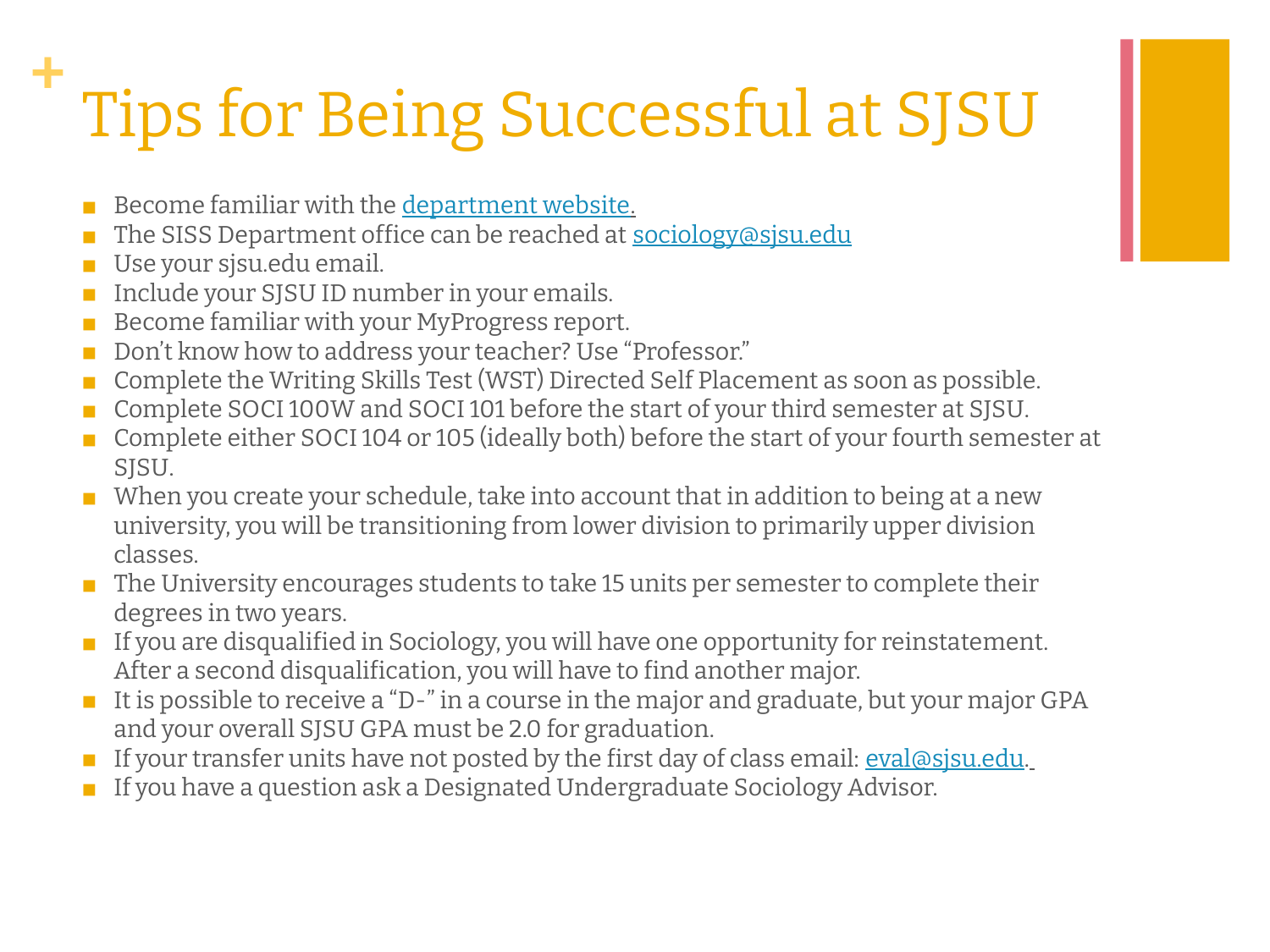

# Tips for Being Successful at SJSU
Become familiar with the department website.
The SISS Department office can be reached at sociology@sjsu.edu
Use your sjsu.edu email.
Include your SJSU ID number in your emails.
Become familiar with your MyProgress report.
Don’t know how to address your teacher? Use “Professor.”
Complete the Writing Skills Test (WST) Directed Self Placement as soon as possible.
Complete SOCI 100W and SOCI 101 before the start of your third semester at SJSU.
Complete either SOCI 104 or 105 (ideally both) before the start of your fourth semester at SJSU.
When you create your schedule, take into account that in addition to being at a new university, you will be transitioning from lower division to primarily upper division classes.
The University encourages students to take 15 units per semester to complete their degrees in two years.
If you are disqualified in Sociology, you will have one opportunity for reinstatement. After a second disqualification, you will have to find another major.
It is possible to receive a “D-” in a course in the major and graduate, but your major GPA and your overall SJSU GPA must be 2.0 for graduation.
If your transfer units have not posted by the first day of class email: eval@sjsu.edu.
If you have a question ask a Designated Undergraduate Sociology Advisor.